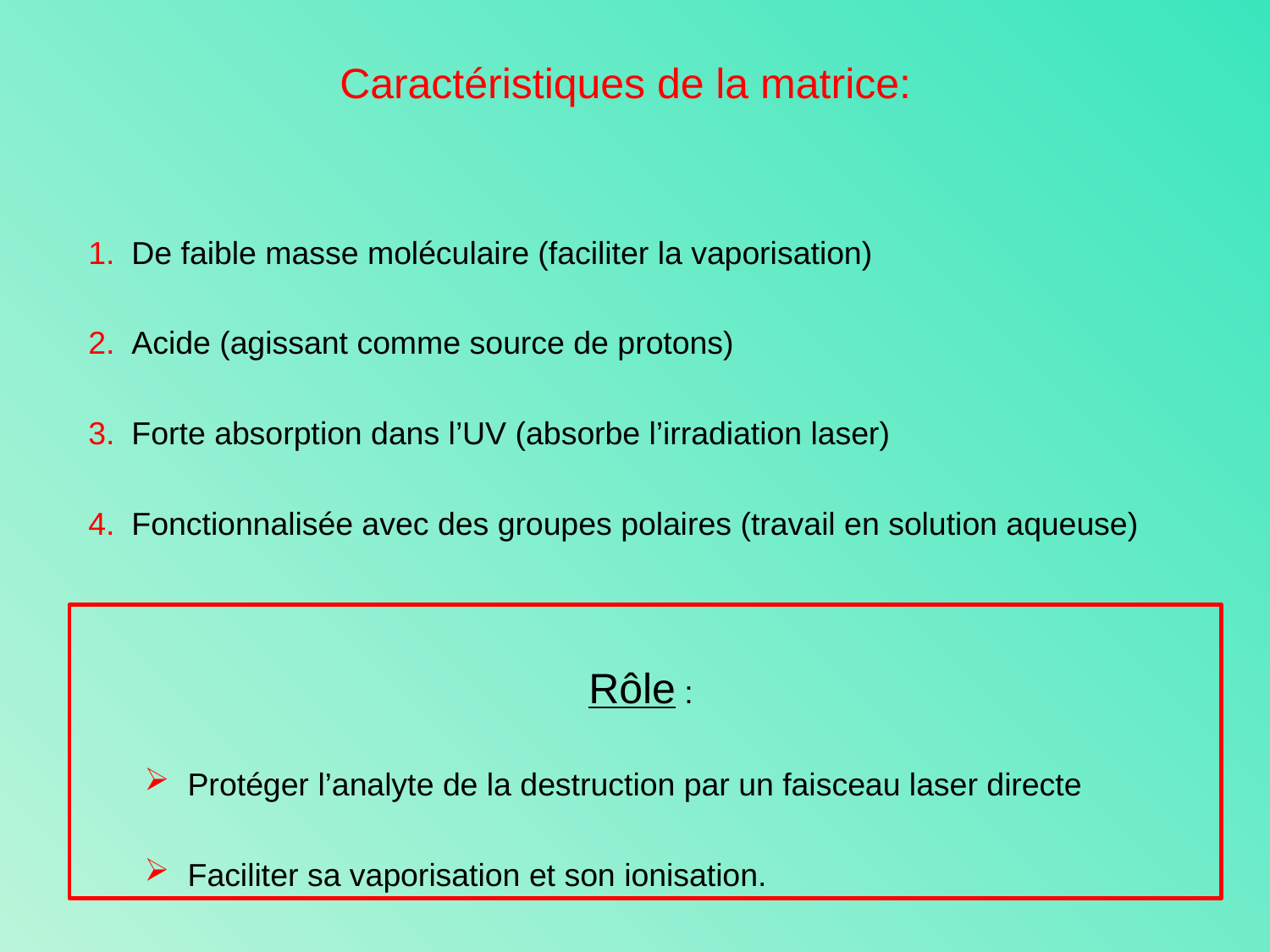

Caractéristiques de la matrice:
De faible masse moléculaire (faciliter la vaporisation)
Acide (agissant comme source de protons)
Forte absorption dans l’UV (absorbe l’irradiation laser)
Fonctionnalisée avec des groupes polaires (travail en solution aqueuse)
Rôle :
Protéger l’analyte de la destruction par un faisceau laser directe
Faciliter sa vaporisation et son ionisation.